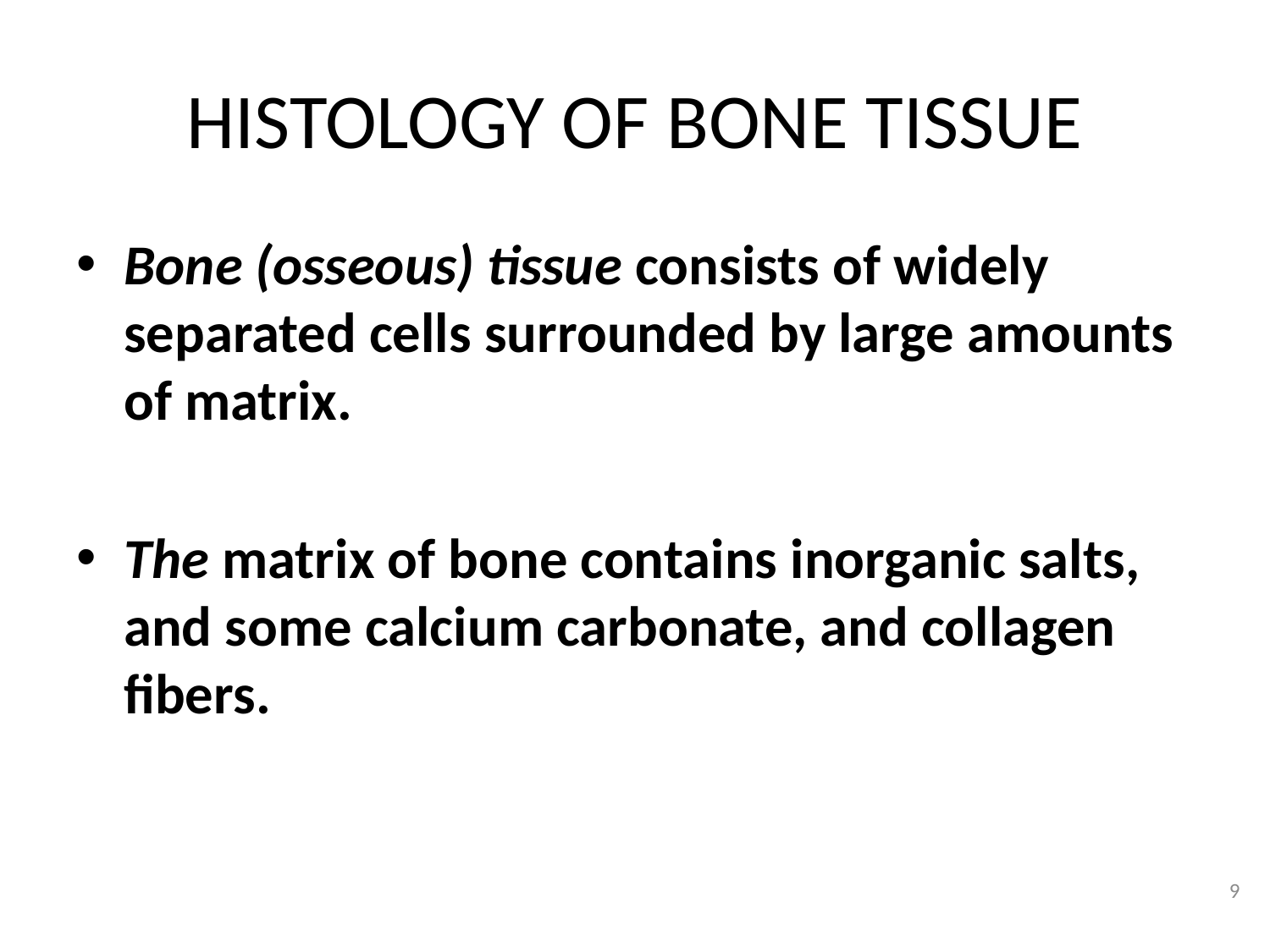

# HISTOLOGY OF BONE TISSUE
Bone (osseous) tissue consists of widely separated cells surrounded by large amounts of matrix.

The matrix of bone contains inorganic salts, and some calcium carbonate, and collagen fibers.
9